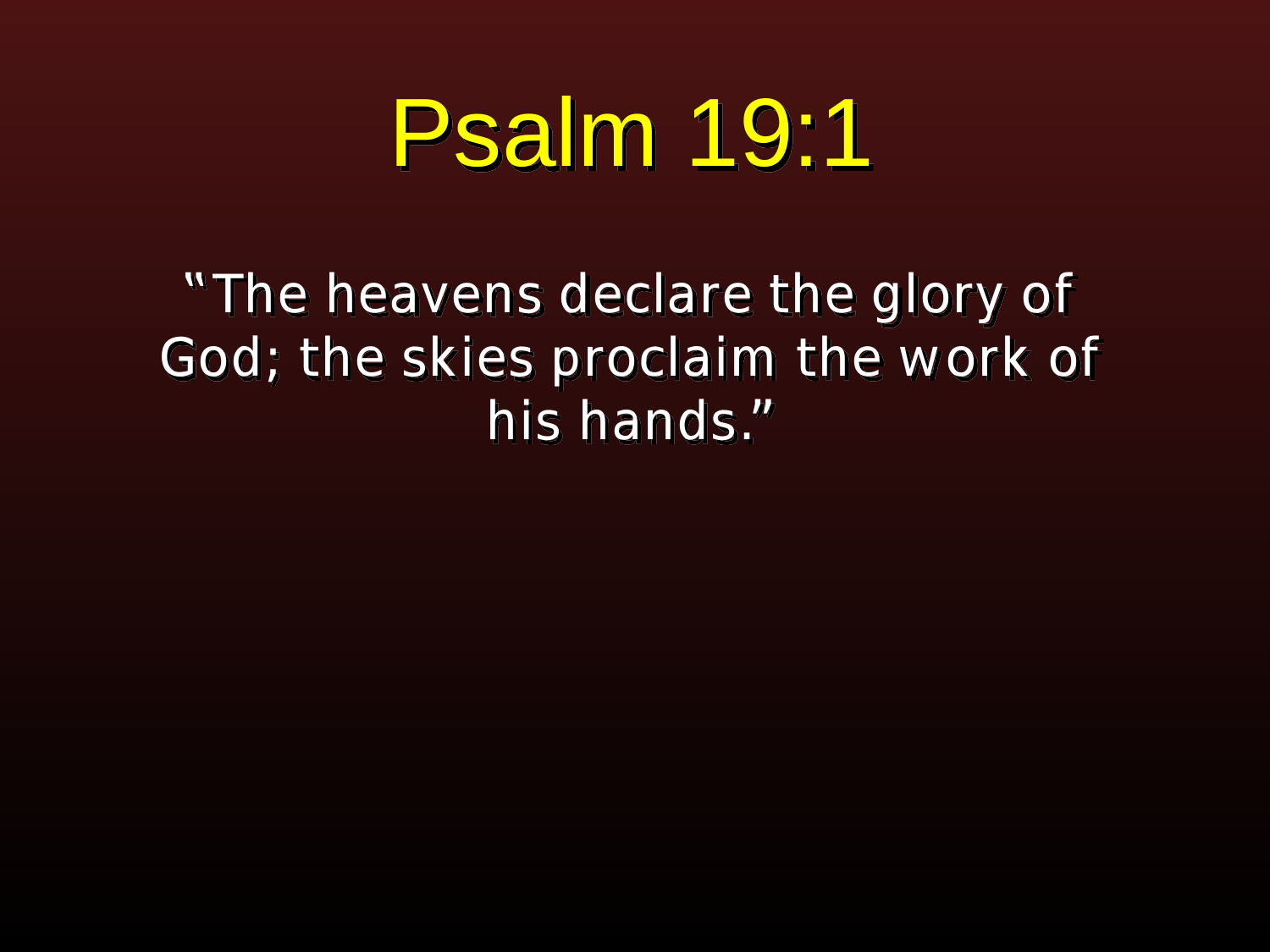

Psalm 19:1
“The heavens declare the glory of God; the skies proclaim the work of his hands.”